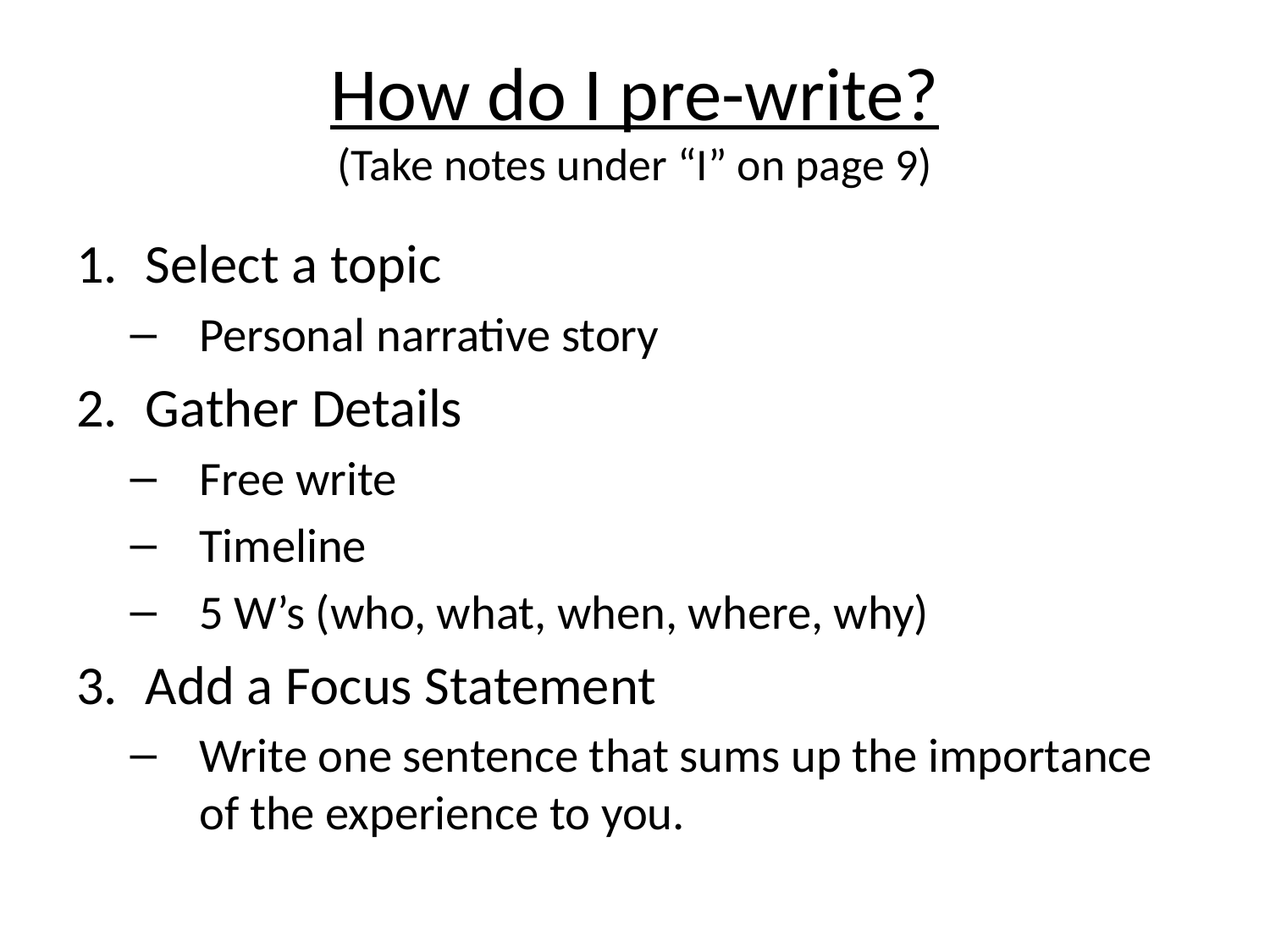

# How do I pre-write? (Take notes under “I” on page 9)
Select a topic
Personal narrative story
Gather Details
Free write
Timeline
5 W’s (who, what, when, where, why)
Add a Focus Statement
Write one sentence that sums up the importance of the experience to you.